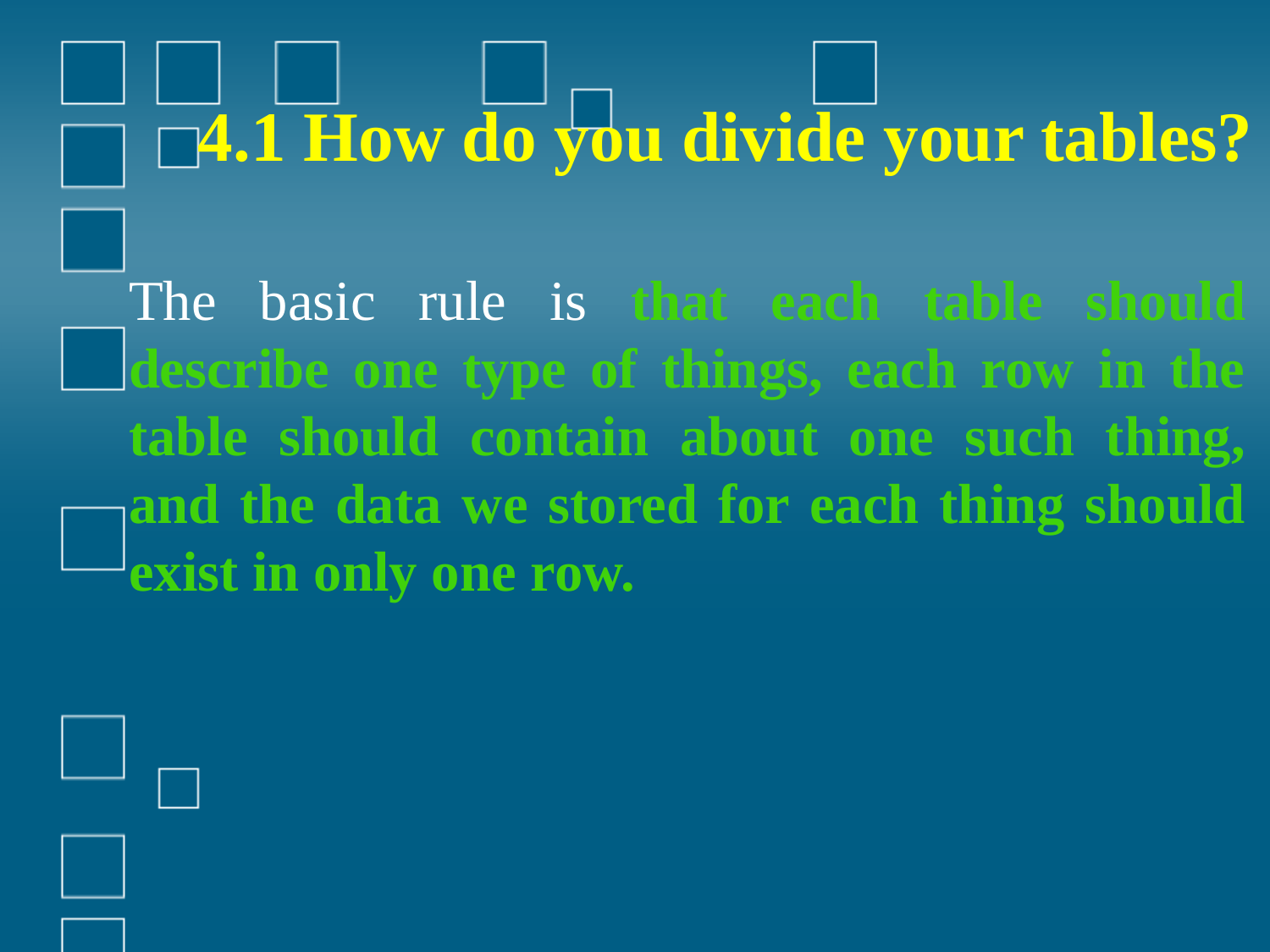

4.1 How do you divide your tables?

The basic rule is that each table should describe one type of things, each row in the table should contain about one such thing, and the data we stored for each thing should exist in only one row.